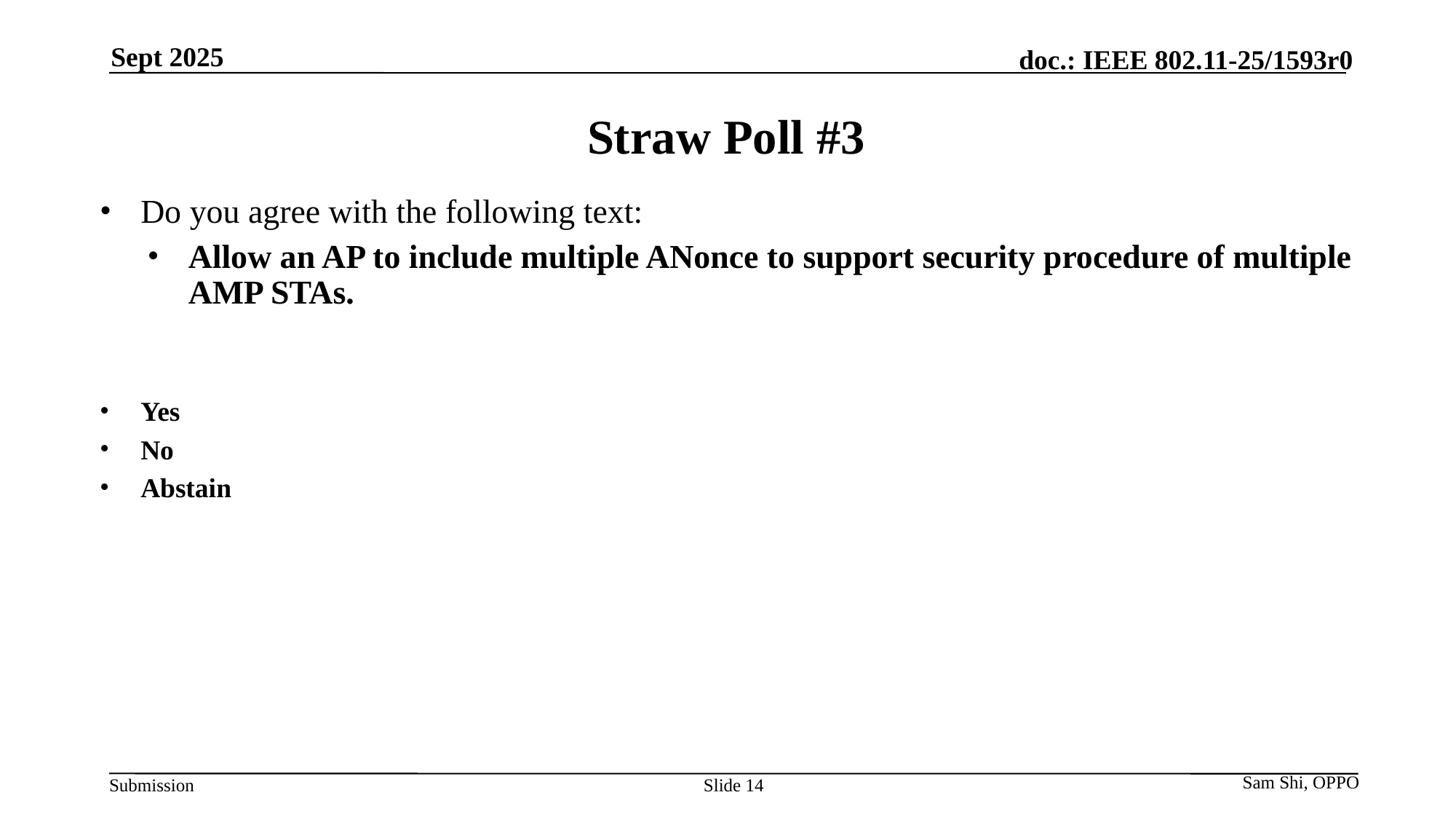

Sept 2025
# Straw Poll #3
Do you agree with the following text:
Allow an AP to include multiple ANonce to support security procedure of multiple AMP STAs.

Yes
No
Abstain

Slide 14
Sam Shi, OPPO